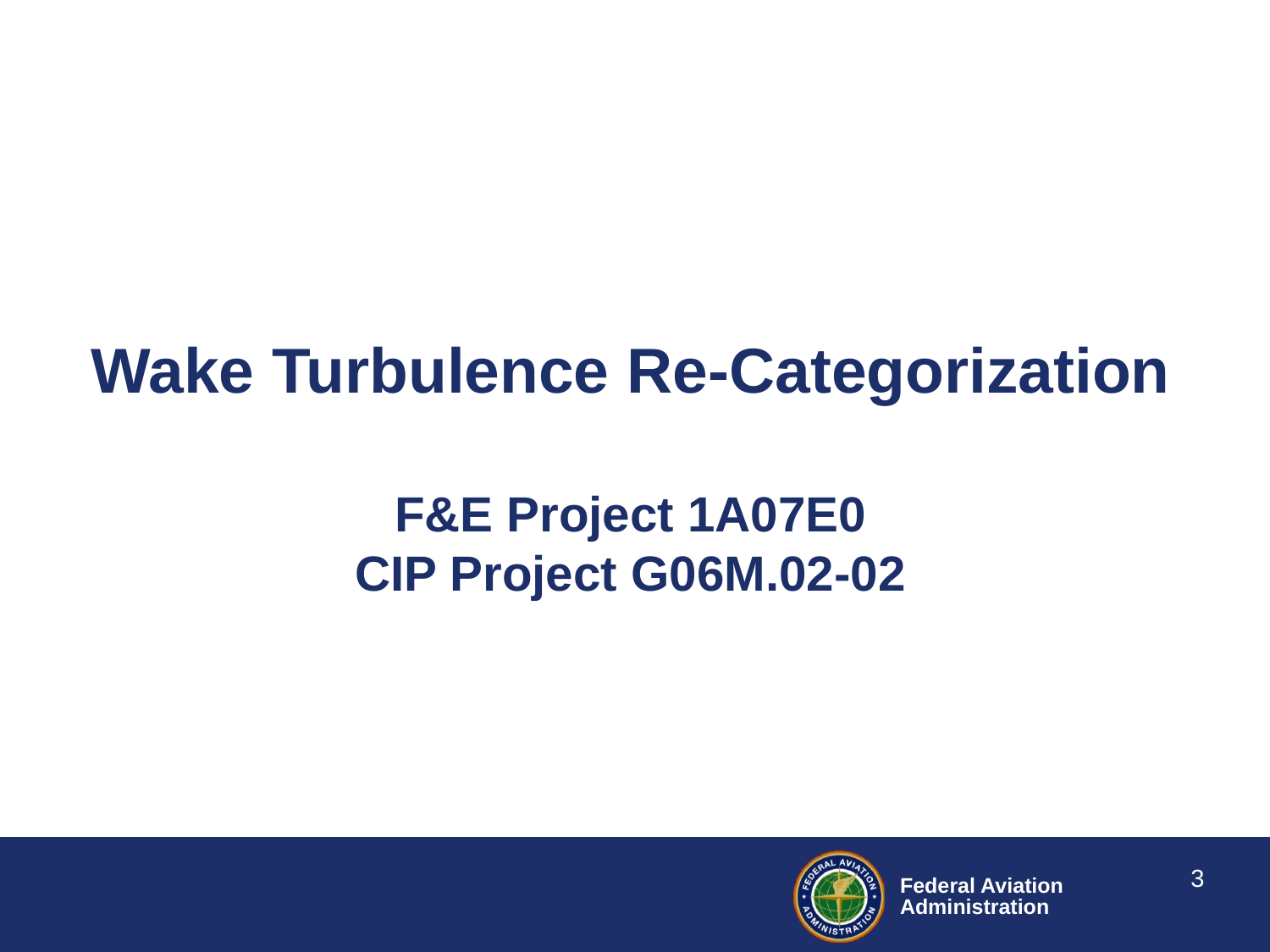

# Wake Turbulence Re-Categorization F&E Project 1A07E0 CIP Project G06M.02-02
3